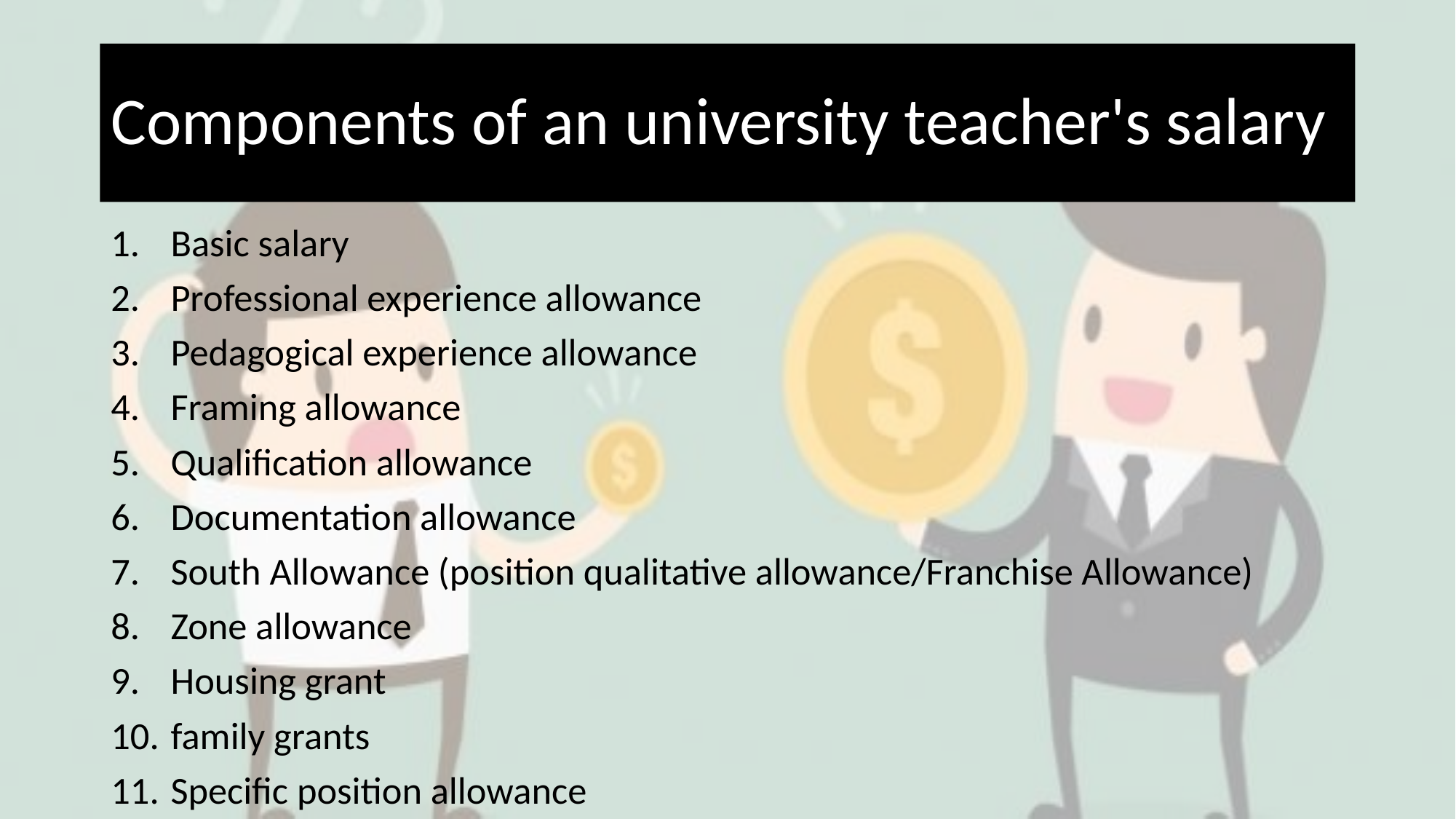

# Components of an university teacher's salary
Basic salary
Professional experience allowance
Pedagogical experience allowance
Framing allowance
Qualification allowance
Documentation allowance
South Allowance (position qualitative allowance/Franchise Allowance)
Zone allowance
Housing grant
family grants
Specific position allowance